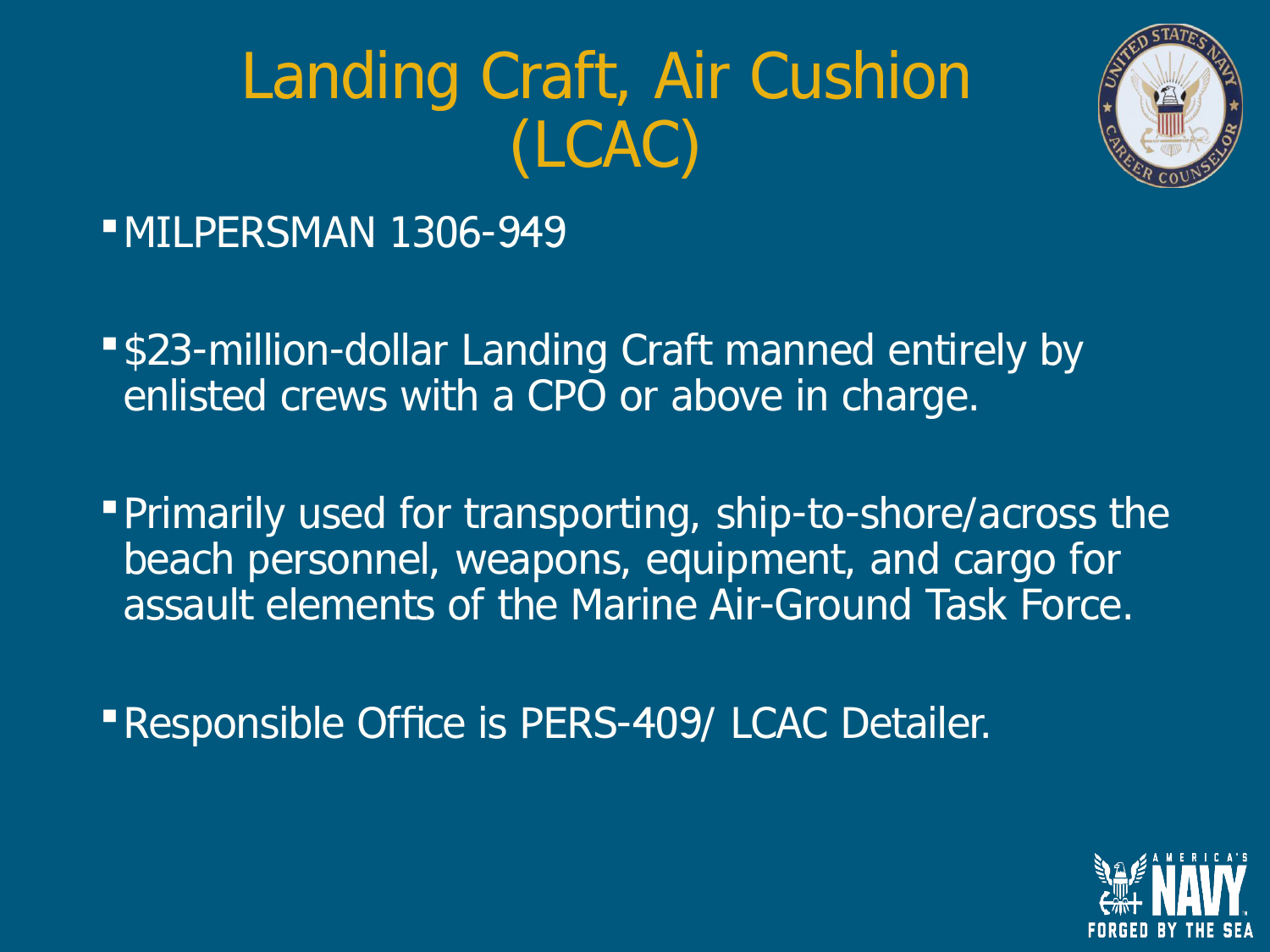

# Landing Craft, Air Cushion (LCAC)
MILPERSMAN 1306-949

$23-million-dollar Landing Craft manned entirely by enlisted crews with a CPO or above in charge.

Primarily used for transporting, ship-to-shore/across the beach personnel, weapons, equipment, and cargo for assault elements of the Marine Air-Ground Task Force.

Responsible Office is PERS-409/ LCAC Detailer.